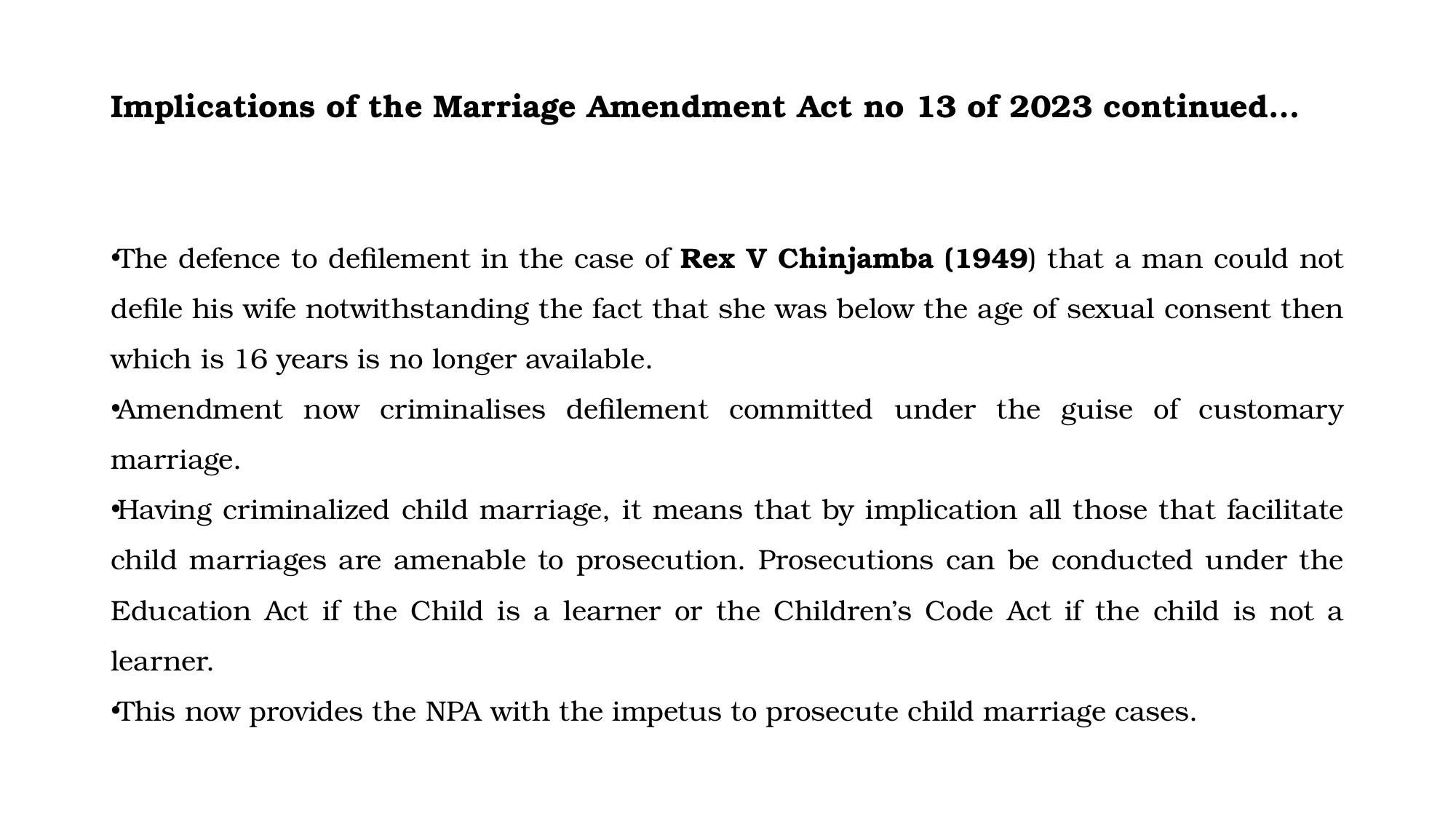

# Implications of the Marriage Amendment Act no 13 of 2023 continued…
The defence to defilement in the case of Rex V Chinjamba (1949) that a man could not defile his wife notwithstanding the fact that she was below the age of sexual consent then which is 16 years is no longer available.
Amendment now criminalises defilement committed under the guise of customary marriage.
Having criminalized child marriage, it means that by implication all those that facilitate child marriages are amenable to prosecution. Prosecutions can be conducted under the Education Act if the Child is a learner or the Children’s Code Act if the child is not a learner.
This now provides the NPA with the impetus to prosecute child marriage cases.